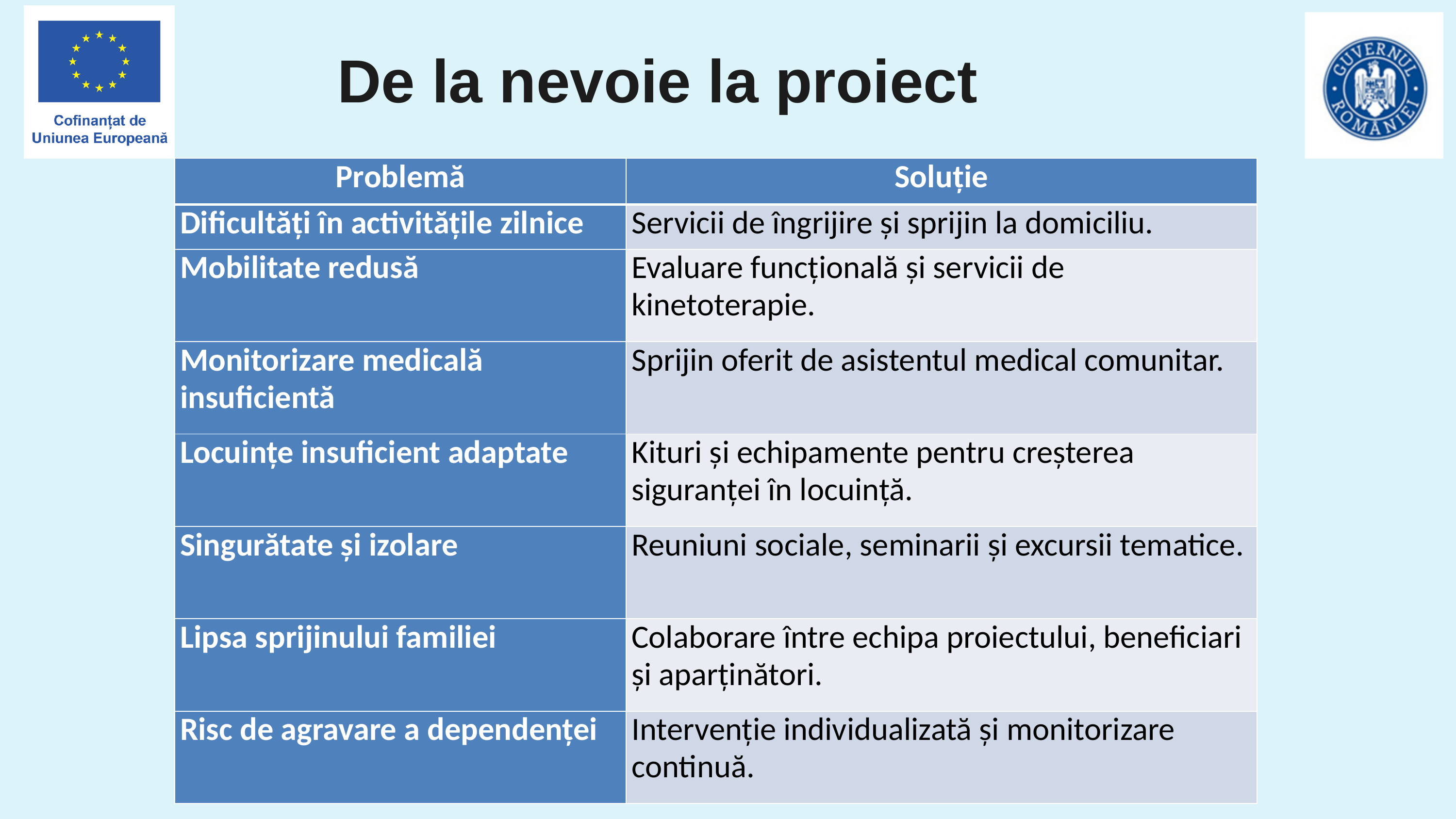

De la nevoie la proiect
| Problemă | Soluție |
| --- | --- |
| Dificultăți în activitățile zilnice | Servicii de îngrijire și sprijin la domiciliu. |
| Mobilitate redusă | Evaluare funcțională și servicii de kinetoterapie. |
| Monitorizare medicală insuficientă | Sprijin oferit de asistentul medical comunitar. |
| Locuințe insuficient adaptate | Kituri și echipamente pentru creșterea siguranței în locuință. |
| Singurătate și izolare | Reuniuni sociale, seminarii și excursii tematice. |
| Lipsa sprijinului familiei | Colaborare între echipa proiectului, beneficiari și aparținători. |
| Risc de agravare a dependenței | Intervenție individualizată și monitorizare continuă. |